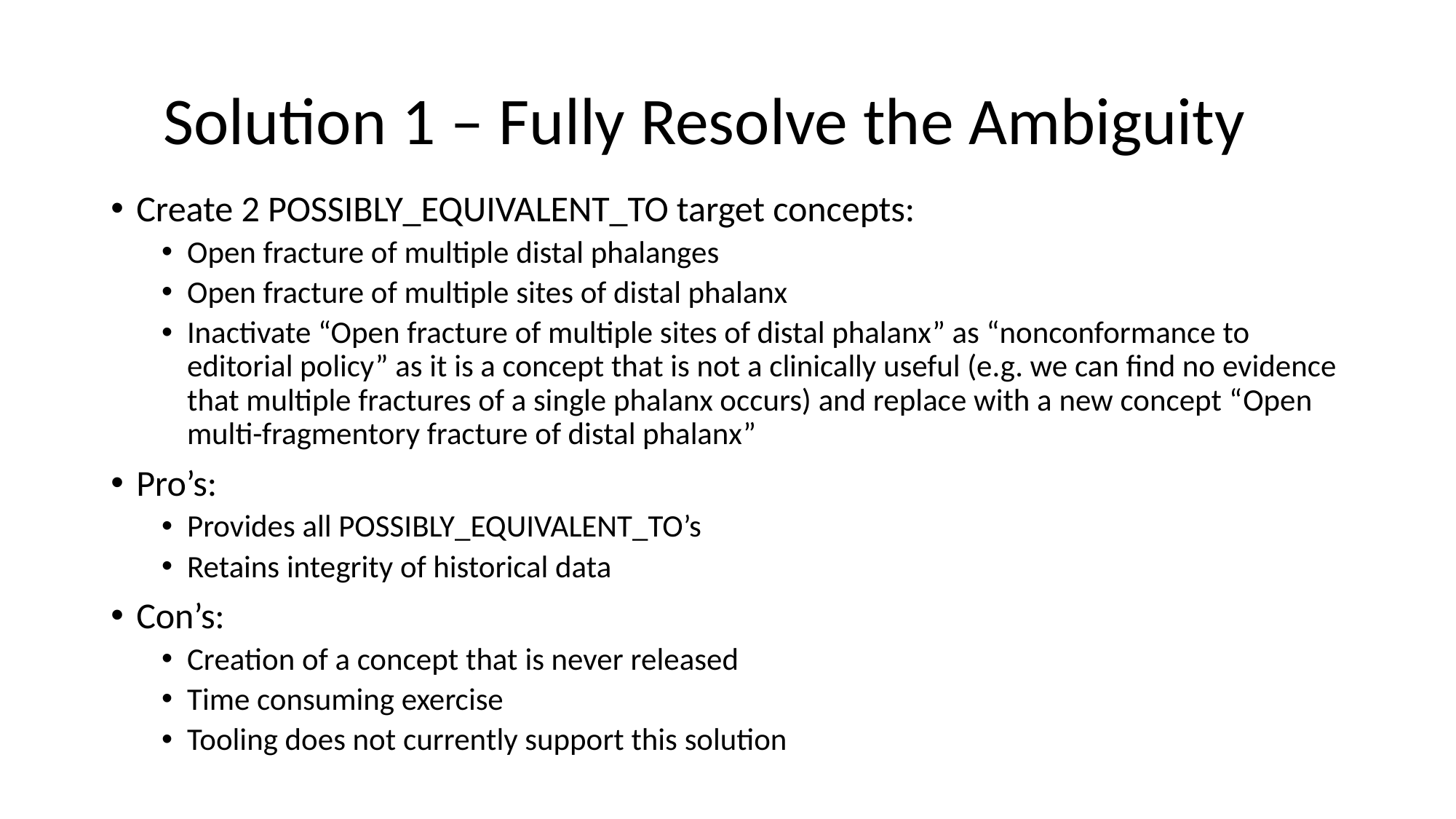

# Solution 1 – Fully Resolve the Ambiguity
Create 2 POSSIBLY_EQUIVALENT_TO target concepts:
Open fracture of multiple distal phalanges
Open fracture of multiple sites of distal phalanx
Inactivate “Open fracture of multiple sites of distal phalanx” as “nonconformance to editorial policy” as it is a concept that is not a clinically useful (e.g. we can find no evidence that multiple fractures of a single phalanx occurs) and replace with a new concept “Open multi-fragmentory fracture of distal phalanx”
Pro’s:
Provides all POSSIBLY_EQUIVALENT_TO’s
Retains integrity of historical data
Con’s:
Creation of a concept that is never released
Time consuming exercise
Tooling does not currently support this solution